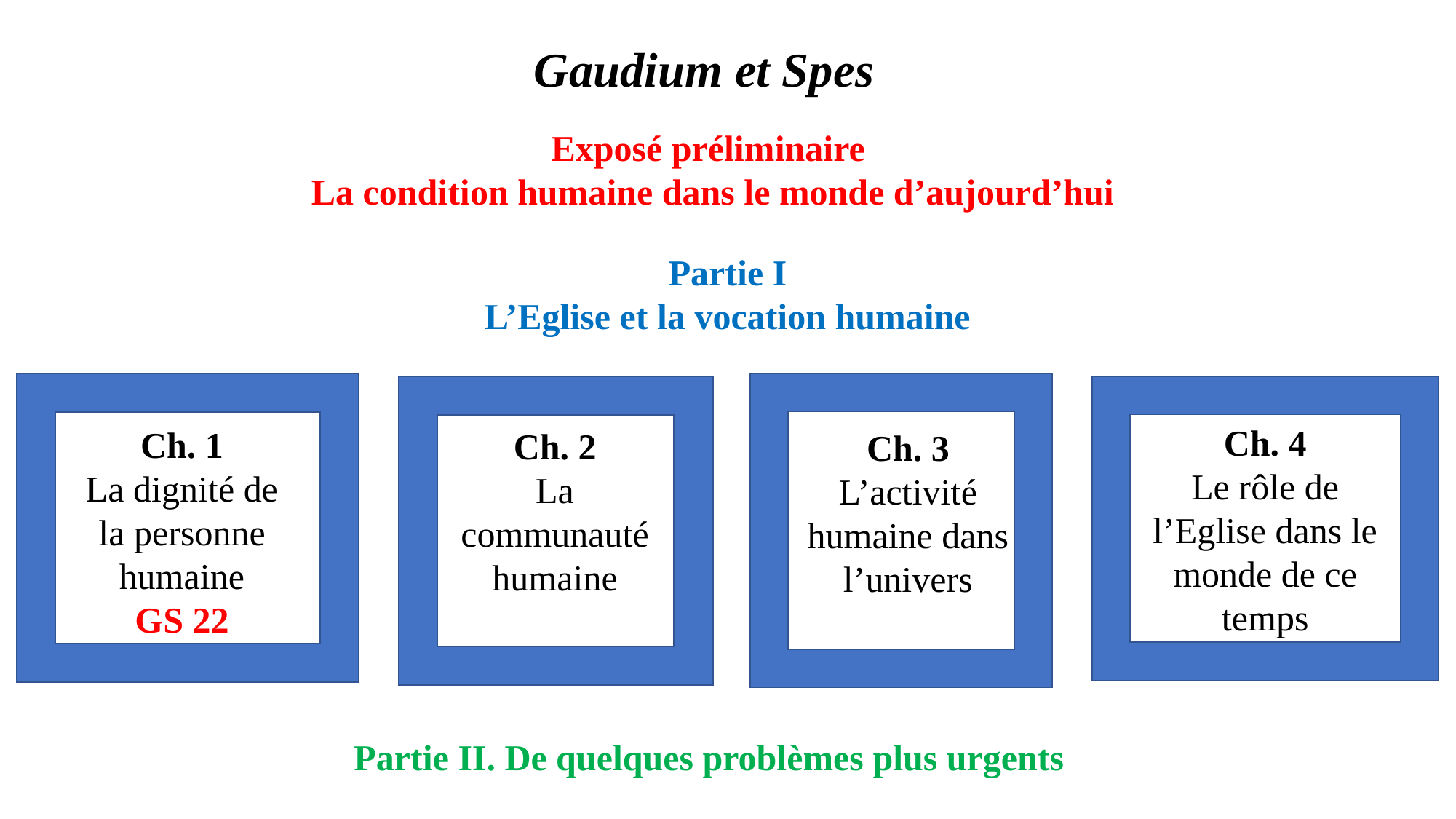

Gaudium et Spes
Exposé préliminaire
La condition humaine dans le monde d’aujourd’hui
Partie I
L’Eglise et la vocation humaine

Ch. 4
Le rôle de l’Eglise dans le monde de ce temps
Ch. 1
La dignité de la personne humaine
GS 22
Ch. 2
La communauté humaine

Ch. 3
L’activité humaine dans l’univers

Partie II. De quelques problèmes plus urgents